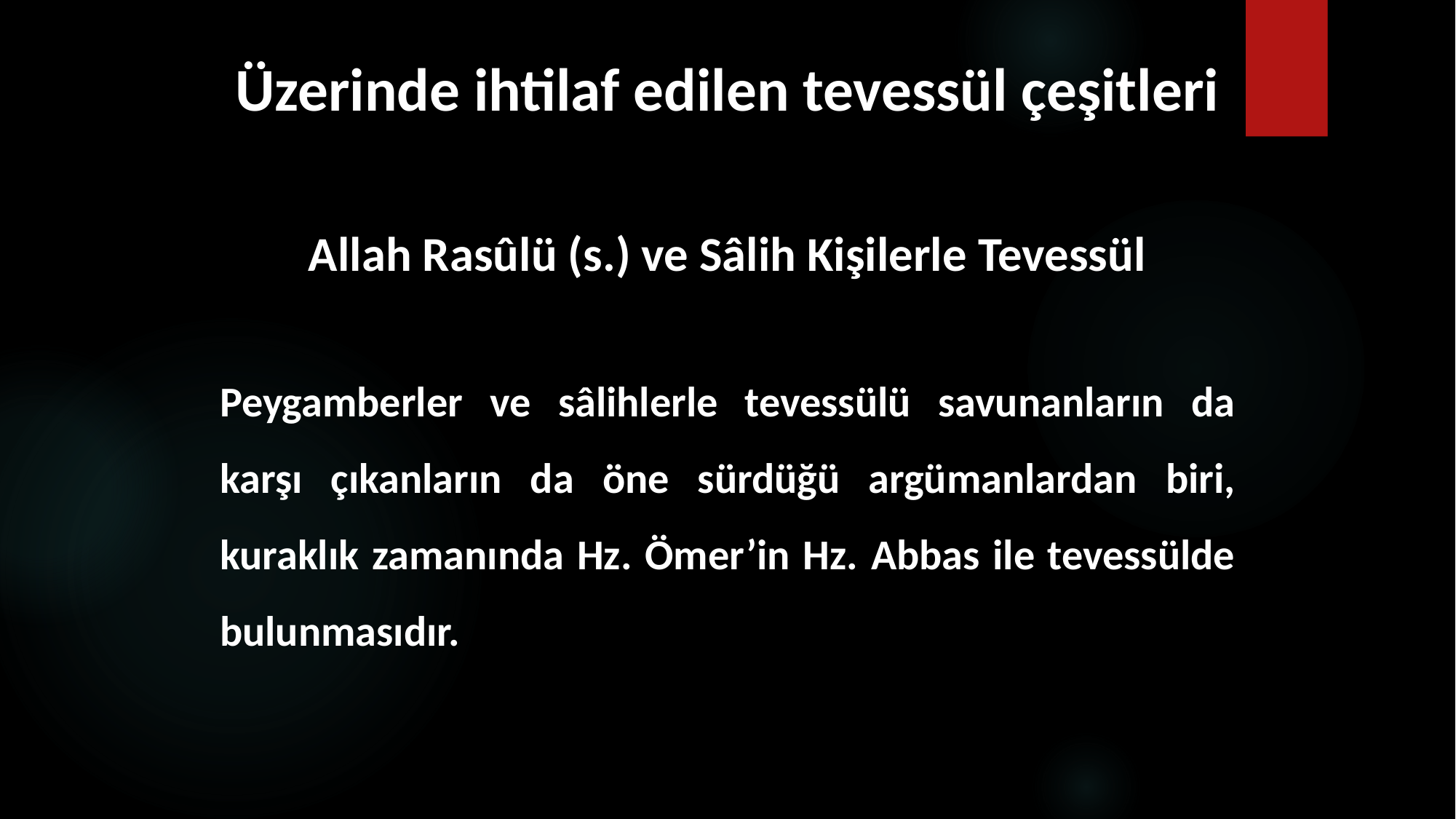

# Üzerinde ihtilaf edilen tevessül çeşitleri
Allah Rasûlü (s.) ve Sâlih Kişilerle Tevessül

Peygamberler ve sâlihlerle tevessülü savunanların da karşı çıkanların da öne sürdüğü argümanlardan biri, kuraklık zamanında Hz. Ömer’in Hz. Abbas ile tevessülde bulunmasıdır.